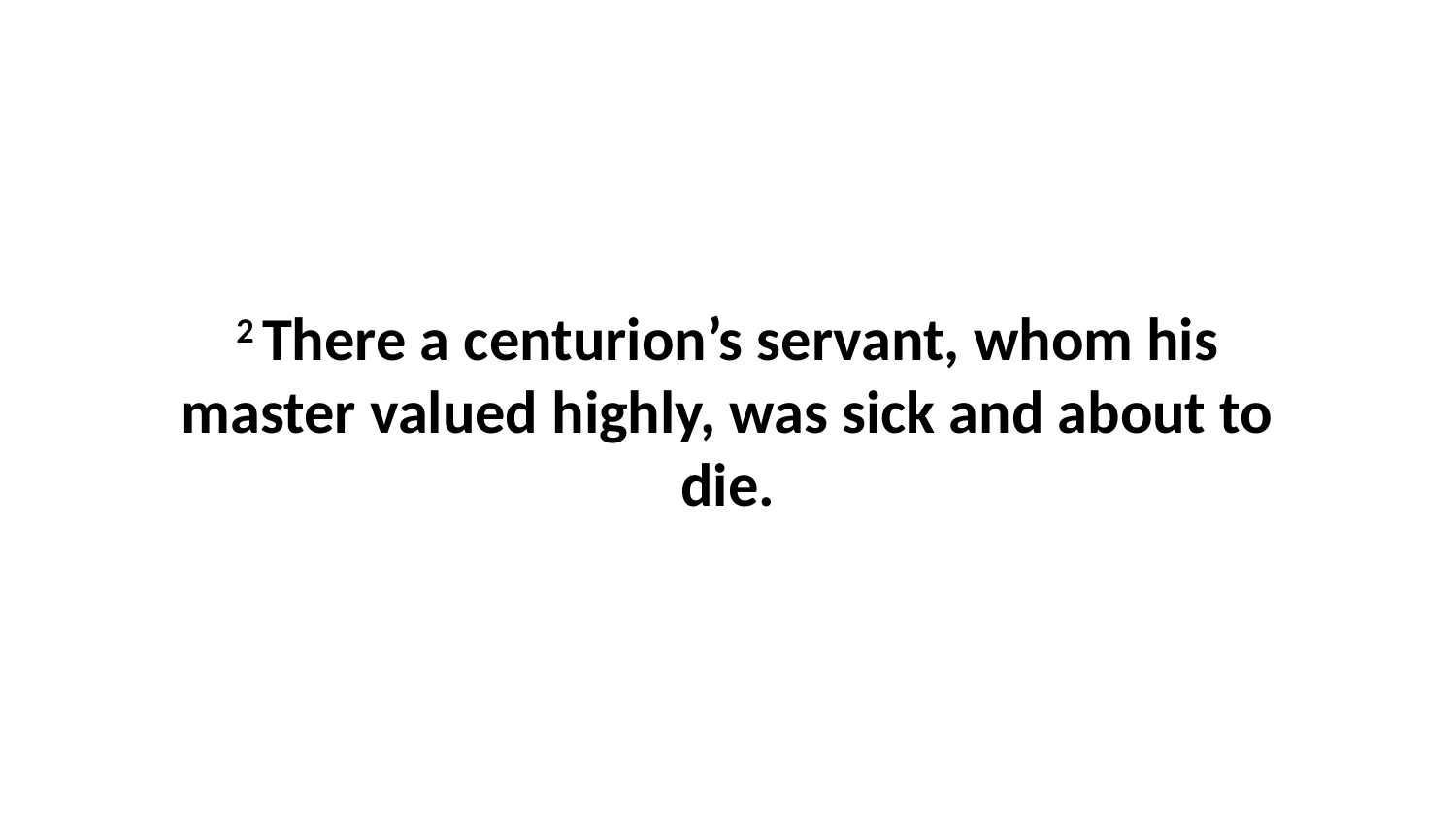

2 There a centurion’s servant, whom his master valued highly, was sick and about to die.